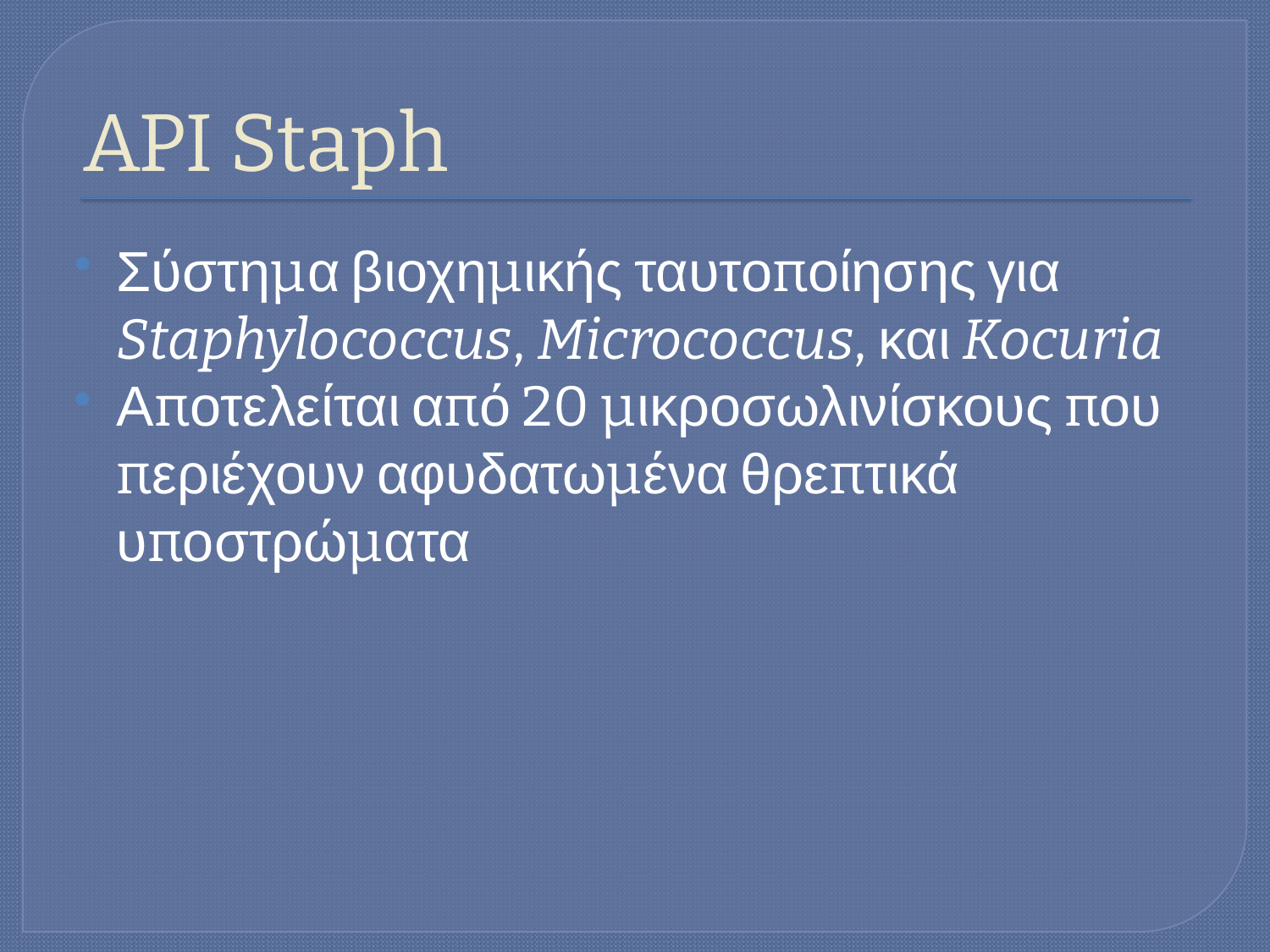

# API Staph
Σύστημα βιοχημικής ταυτοποίησης για Staphylococcus, Micrococcus, και Kocuria
Αποτελείται από 20 μικροσωλινίσκους που περιέχουν αφυδατωμένα θρεπτικά υποστρώματα